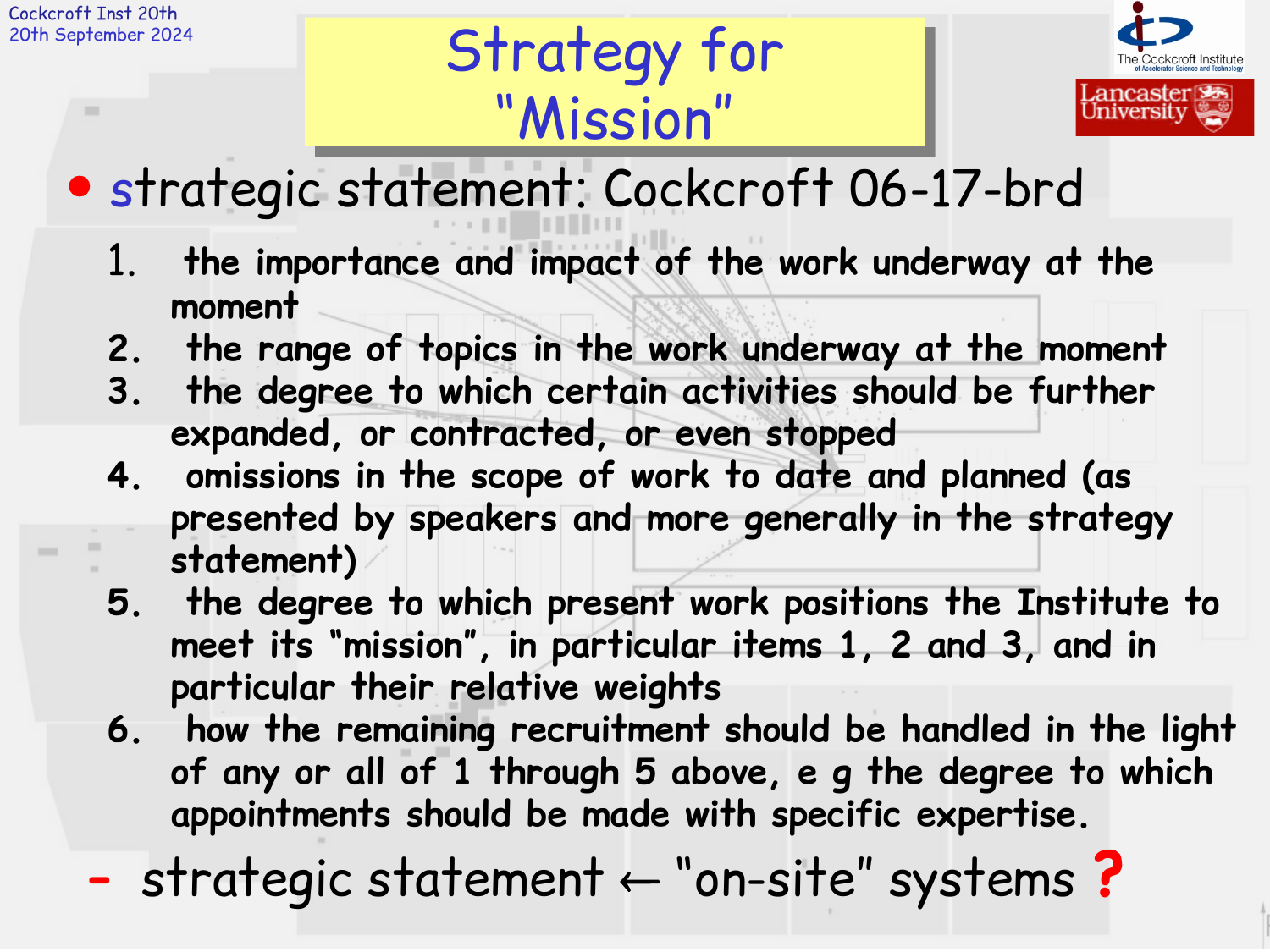

John Dainton
Nov 23 24 2006
CI SAC
# Strategy for “Mission”
• strategic statement: Cockcroft 06-17-brd
 the importance and impact of the work underway at the moment
 the range of topics in the work underway at the moment
 the degree to which certain activities should be further expanded, or contracted, or even stopped
 omissions in the scope of work to date and planned (as presented by speakers and more generally in the strategy statement)
 the degree to which present work positions the Institute to meet its “mission”, in particular items 1, 2 and 3, and in particular their relative weights
 how the remaining recruitment should be handled in the light of any or all of 1 through 5 above, e g the degree to which appointments should be made with specific expertise.
- strategic statement ← “on-site” systems ?